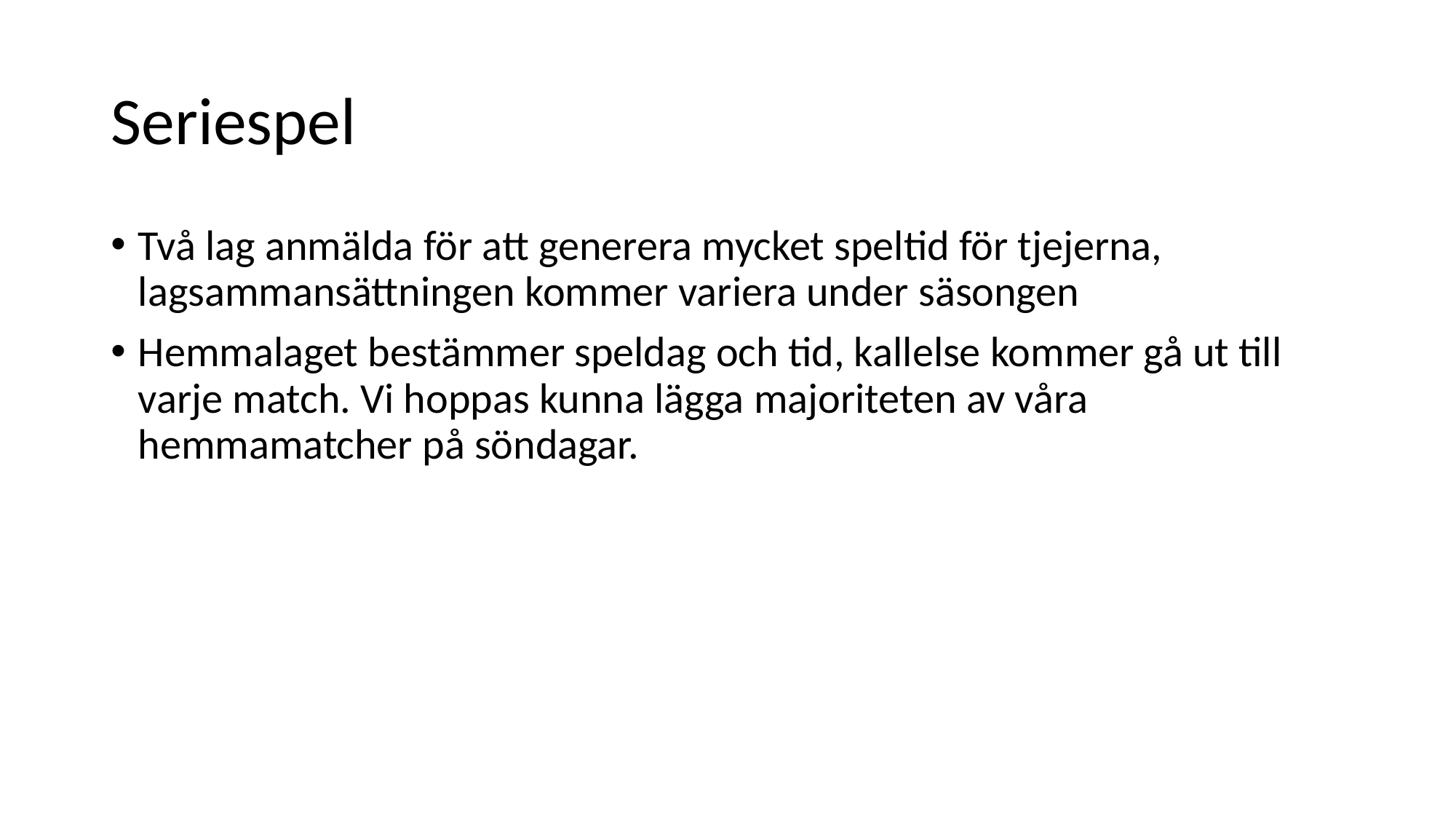

# Seriespel
Två lag anmälda för att generera mycket speltid för tjejerna, lagsammansättningen kommer variera under säsongen
Hemmalaget bestämmer speldag och tid, kallelse kommer gå ut till varje match. Vi hoppas kunna lägga majoriteten av våra hemmamatcher på söndagar.